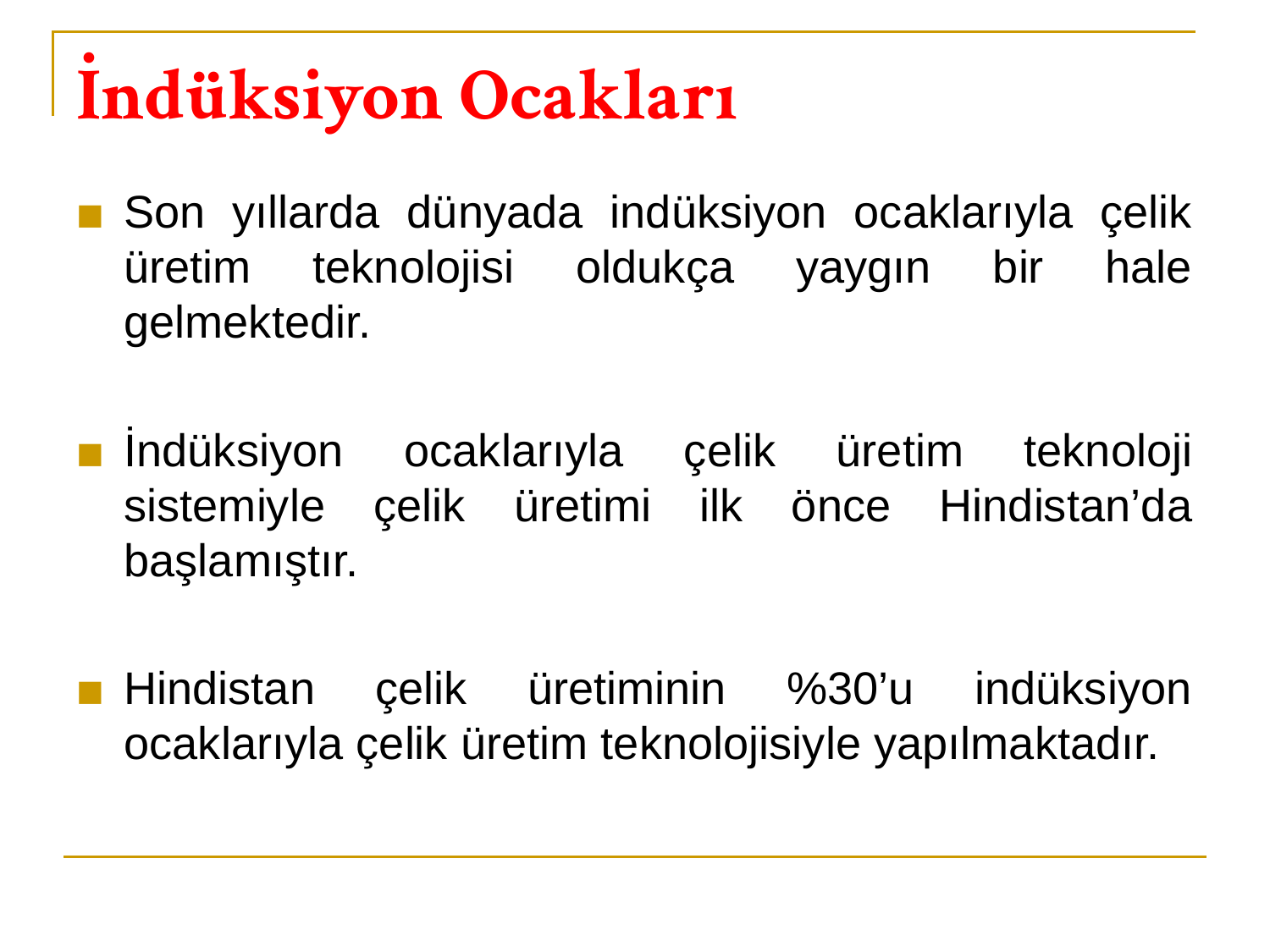

# İndüksiyon Ocakları
Son yıllarda dünyada indüksiyon ocaklarıyla çelik üretim teknolojisi oldukça yaygın bir hale gelmektedir.

İndüksiyon ocaklarıyla çelik üretim teknoloji sistemiyle çelik üretimi ilk önce Hindistan’da başlamıştır.

Hindistan çelik üretiminin %30’u indüksiyon ocaklarıyla çelik üretim teknolojisiyle yapılmaktadır.